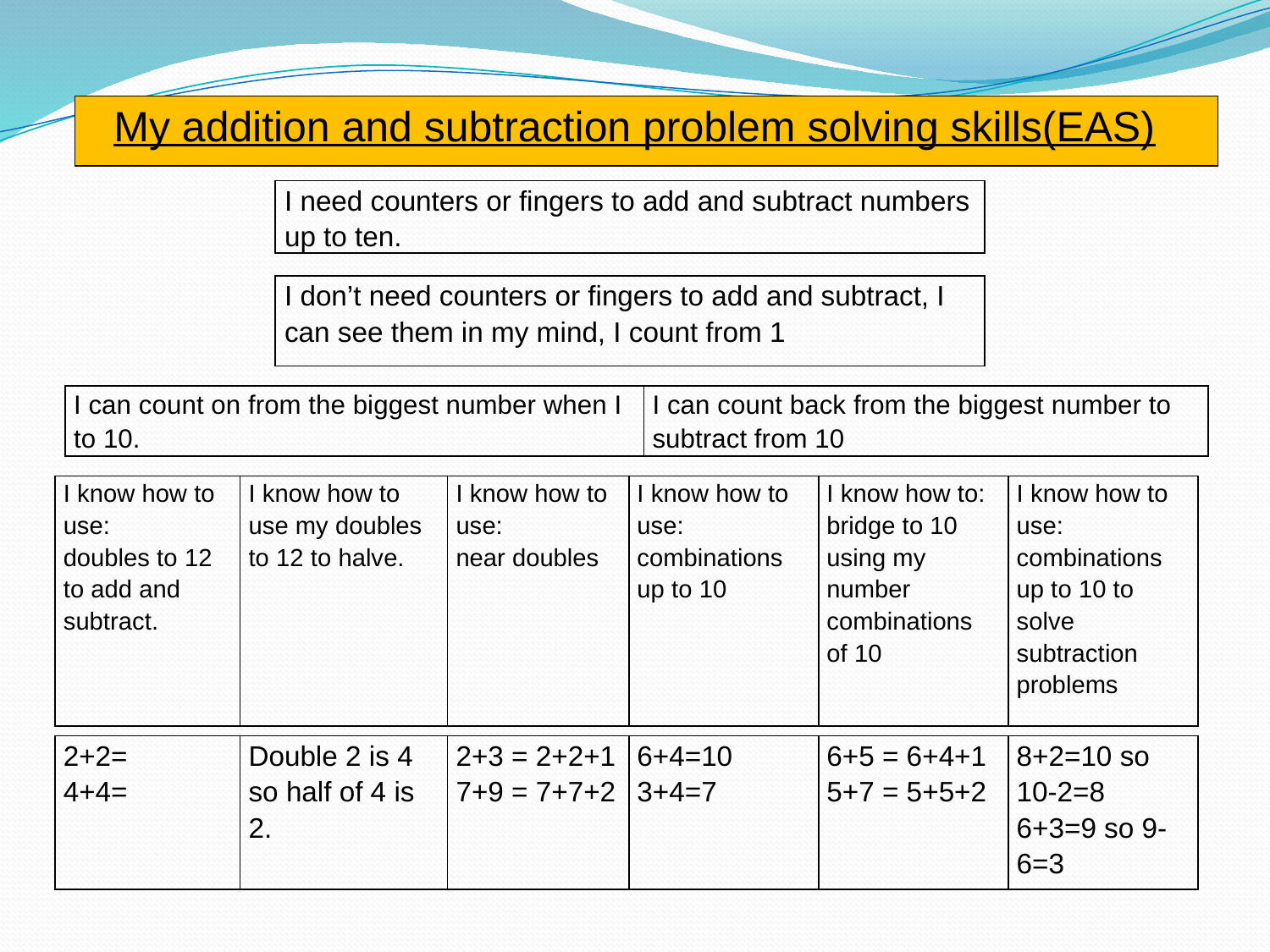

| My addition and subtraction problem solving skills(EAS) |
| --- |
| I need counters or fingers to add and subtract numbers up to ten. |
| --- |
| I don’t need counters or fingers to add and subtract, I can see them in my mind, I count from 1 |
| --- |
| I can count on from the biggest number when I to 10. | I can count back from the biggest number to subtract from 10 |
| --- | --- |
| I know how to use: doubles to 12 to add and subtract. | I know how to use my doubles to 12 to halve. | I know how to use: near doubles | I know how to use: combinations up to 10 | I know how to: bridge to 10 using my number combinations of 10 | I know how to use: combinations up to 10 to solve subtraction problems |
| --- | --- | --- | --- | --- | --- |

| 2+2= 4+4= | Double 2 is 4 so half of 4 is 2. | 2+3 = 2+2+1 7+9 = 7+7+2 | 6+4=10 3+4=7 | 6+5 = 6+4+1 5+7 = 5+5+2 | 8+2=10 so 10-2=8 6+3=9 so 9-6=3 |
| --- | --- | --- | --- | --- | --- |